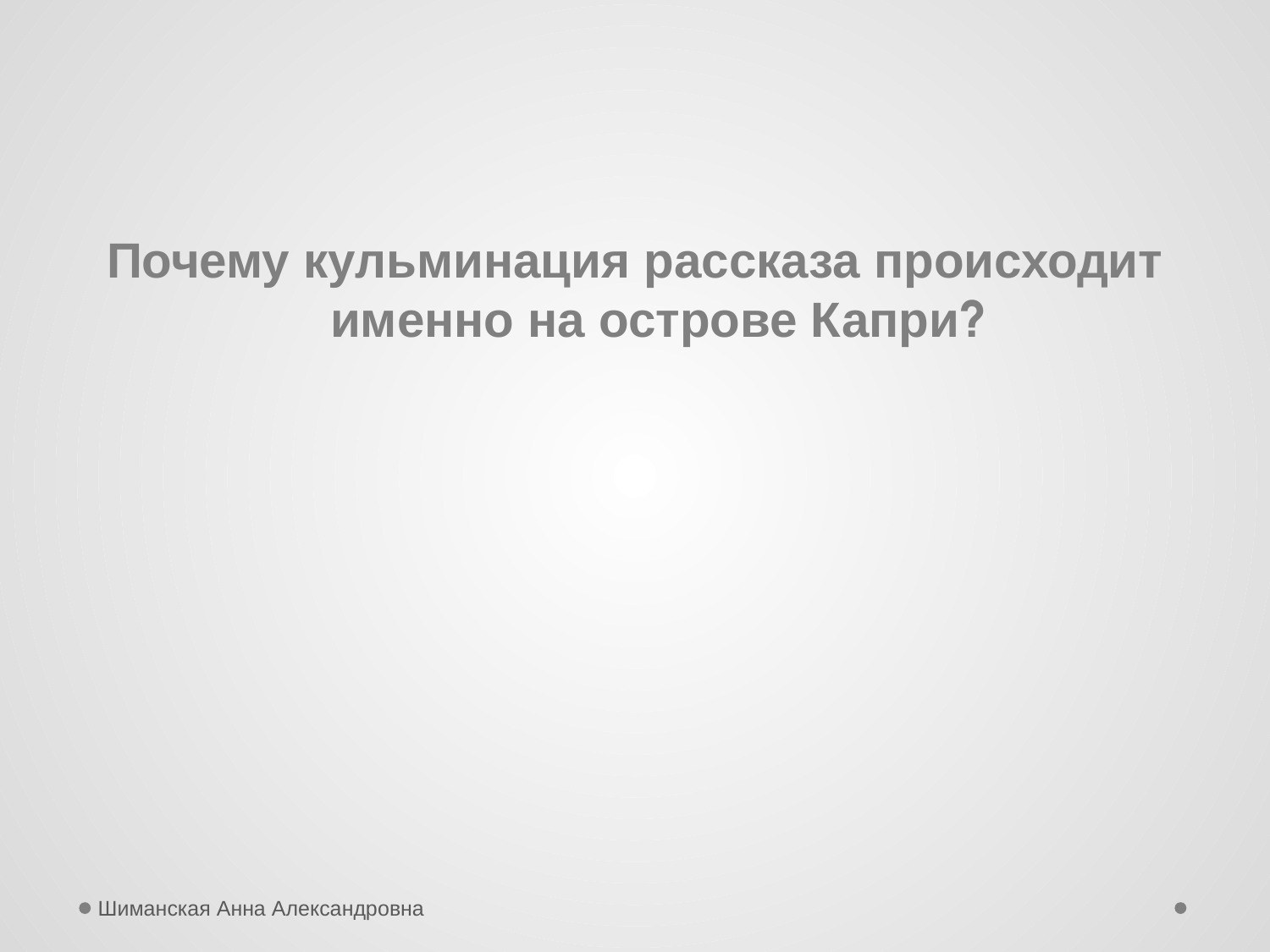

Почему кульминация рассказа происходит именно на острове Капри?
Шиманская Анна Александровна